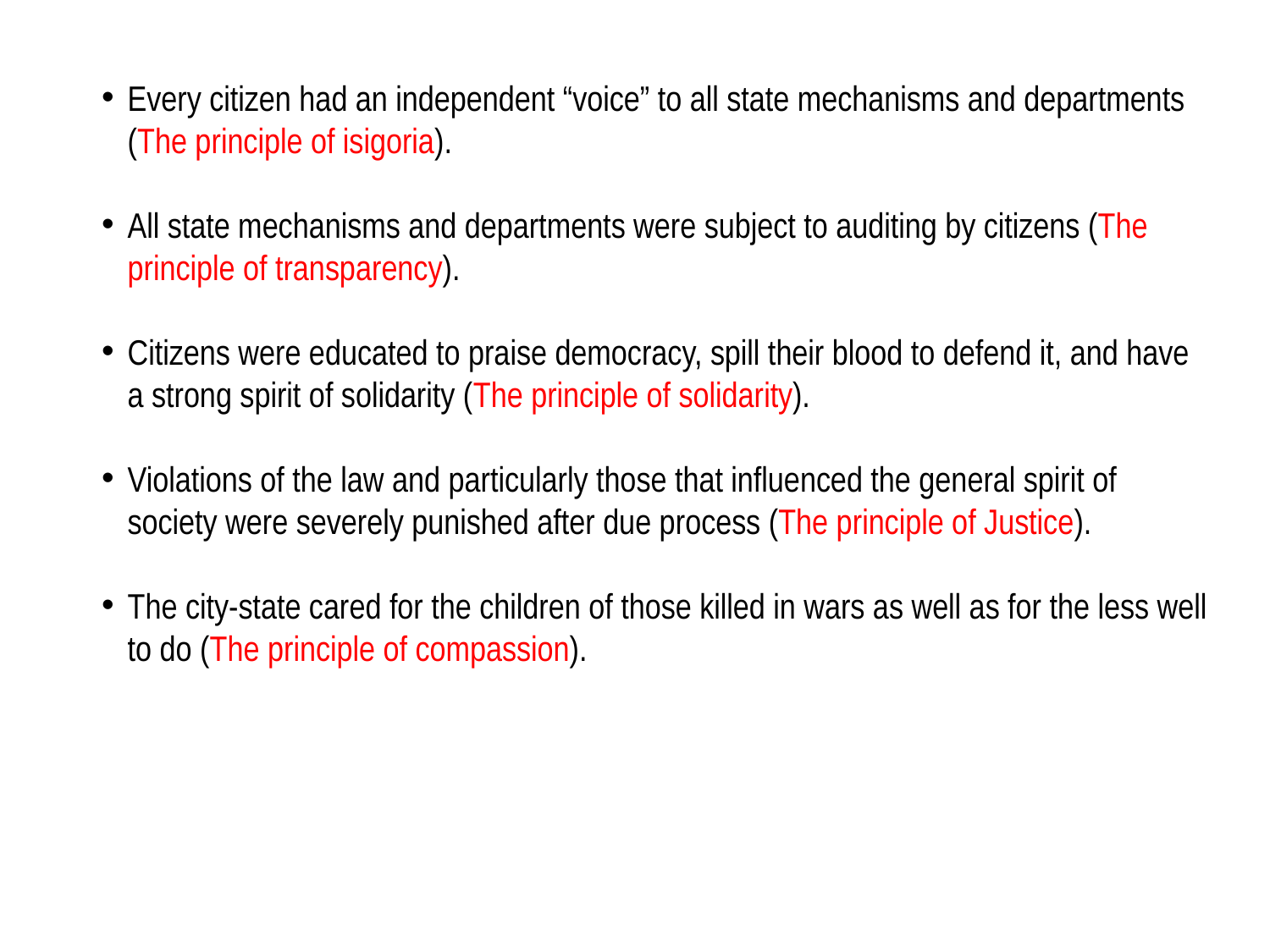

Every citizen had an independent “voice” to all state mechanisms and departments (The principle of isigoria).

All state mechanisms and departments were subject to auditing by citizens (The principle of transparency).

Citizens were educated to praise democracy, spill their blood to defend it, and have a strong spirit of solidarity (The principle of solidarity).

Violations of the law and particularly those that influenced the general spirit of society were severely punished after due process (The principle of Justice).

The city-state cared for the children of those killed in wars as well as for the less well to do (The principle of compassion).